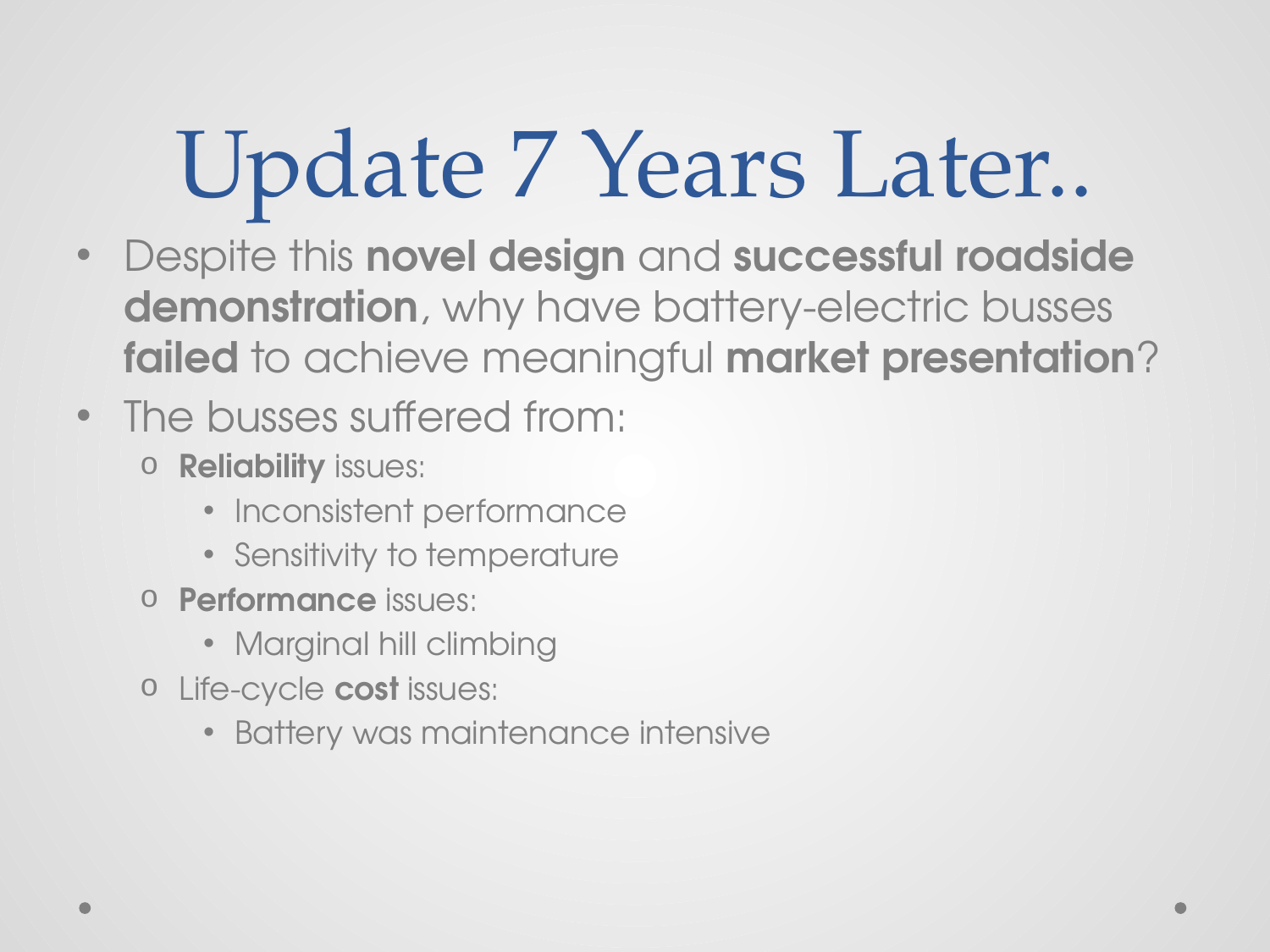

# Update 7 Years Later..
Despite this novel design and successful roadside demonstration, why have battery-electric busses failed to achieve meaningful market presentation?
The busses suffered from:
Reliability issues:
Inconsistent performance
Sensitivity to temperature
Performance issues:
Marginal hill climbing
Life-cycle cost issues:
Battery was maintenance intensive